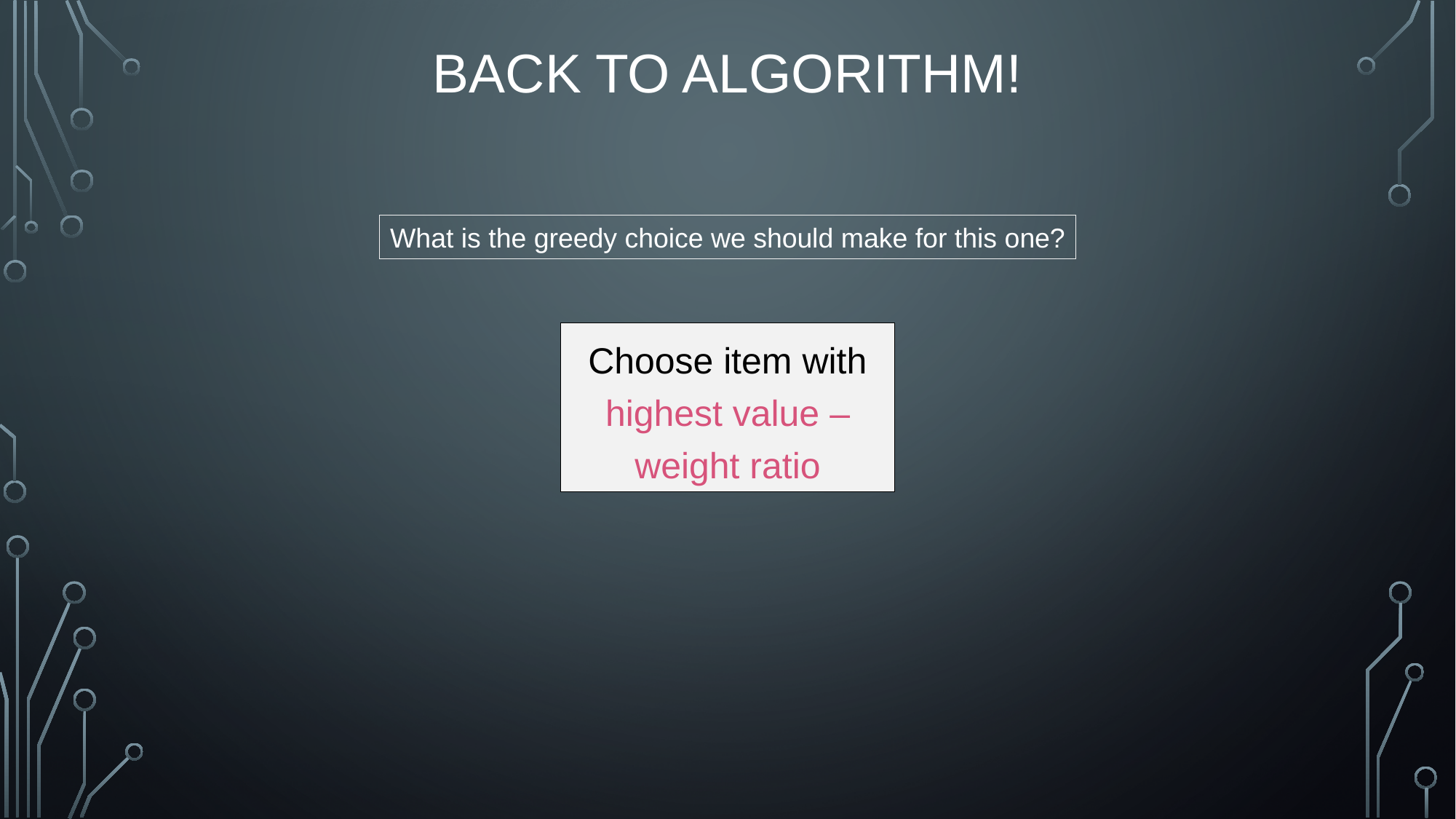

# Back To Algorithm!
What is the greedy choice we should make for this one?
Choose item with highest value – weight ratio